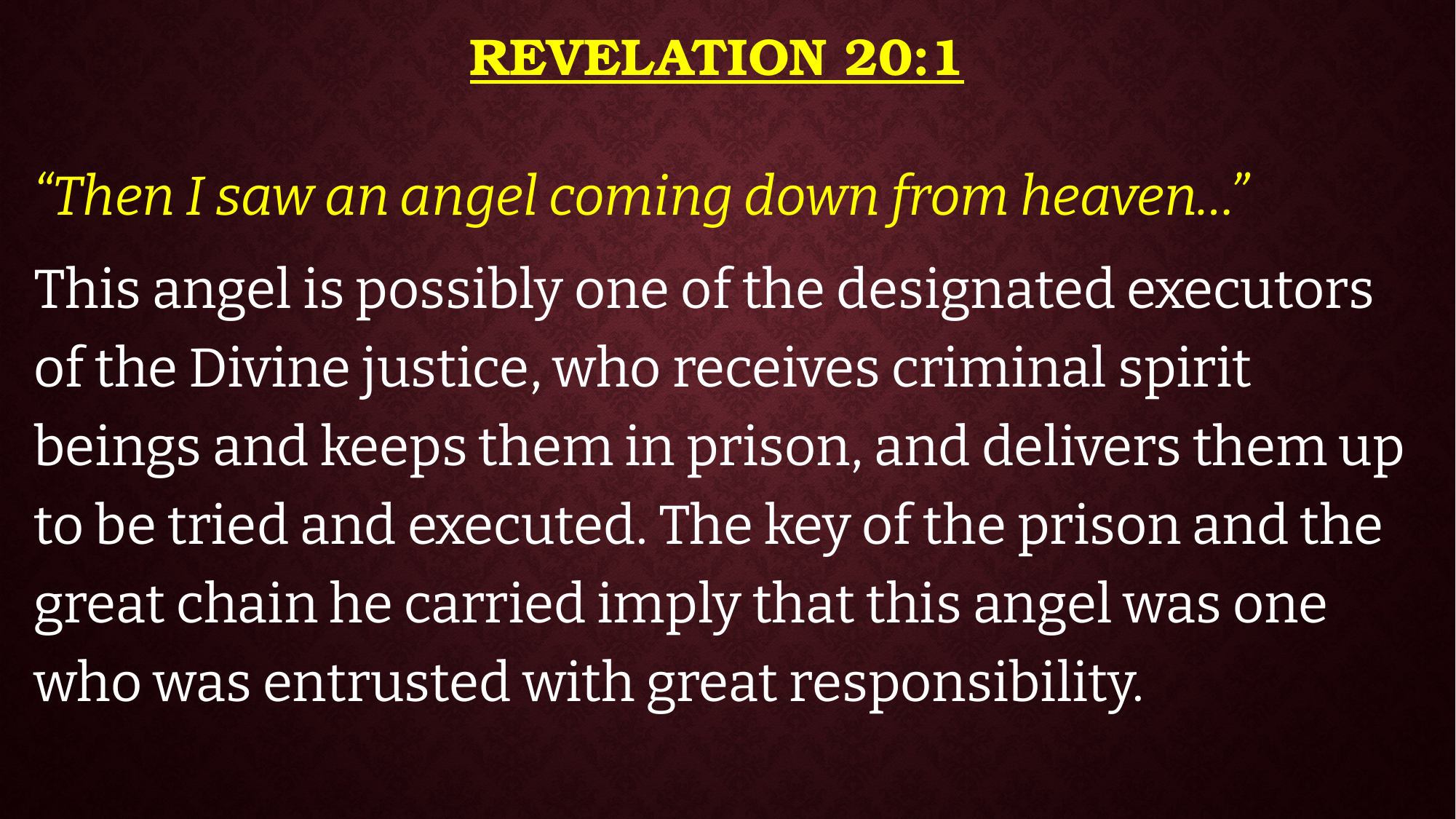

# Revelation 20:1
“Then I saw an angel coming down from heaven…”
This angel is possibly one of the designated executors of the Divine justice, who receives criminal spirit beings and keeps them in prison, and delivers them up to be tried and executed. The key of the prison and the great chain he carried imply that this angel was one who was entrusted with great responsibility.